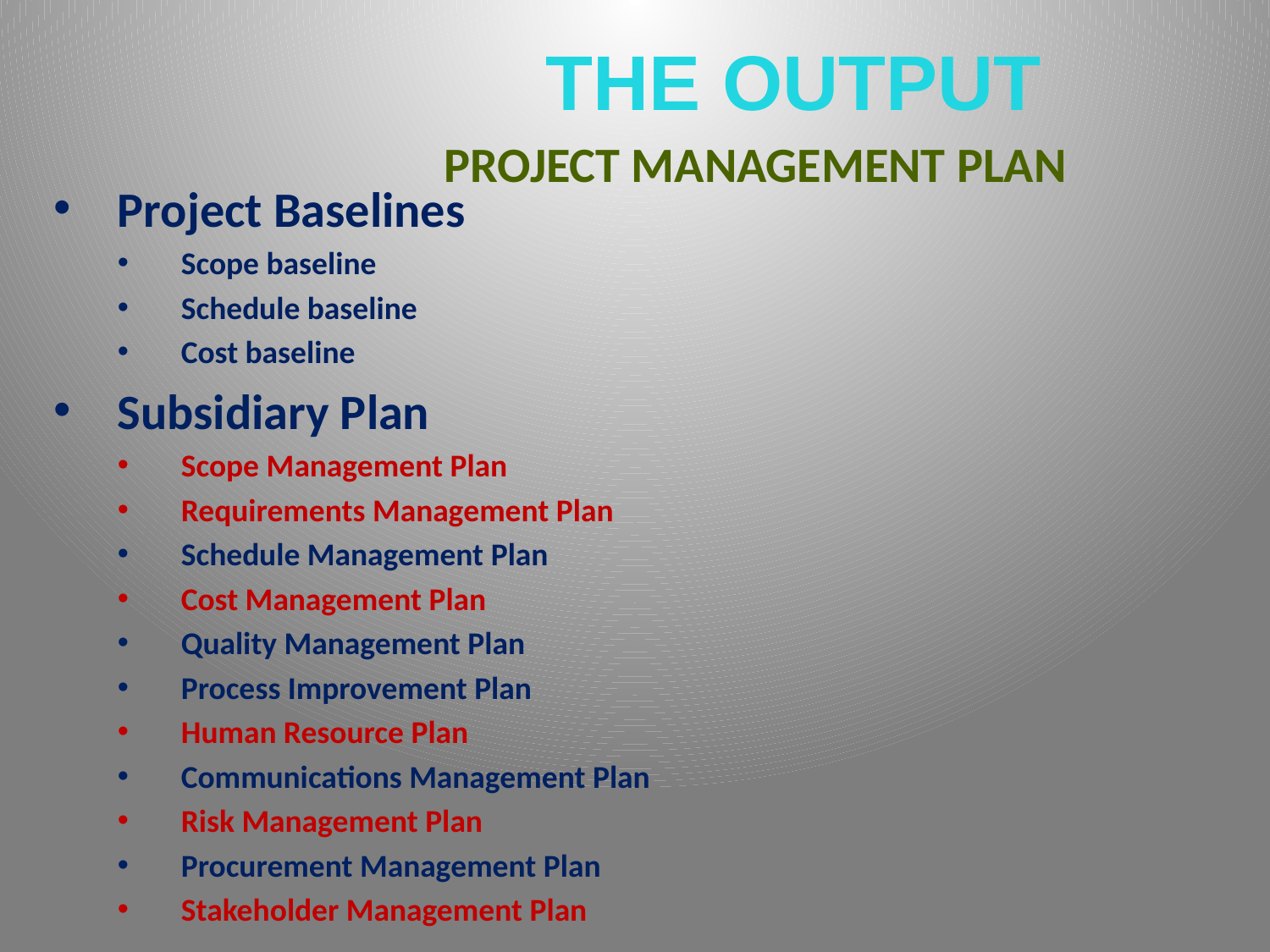

THE OUTPUT
PROJECT MANAGEMENT PLAN
Project Baselines
Scope baseline
Schedule baseline
Cost baseline
Subsidiary Plan
Scope Management Plan
Requirements Management Plan
Schedule Management Plan
Cost Management Plan
Quality Management Plan
Process Improvement Plan
Human Resource Plan
Communications Management Plan
Risk Management Plan
Procurement Management Plan
Stakeholder Management Plan